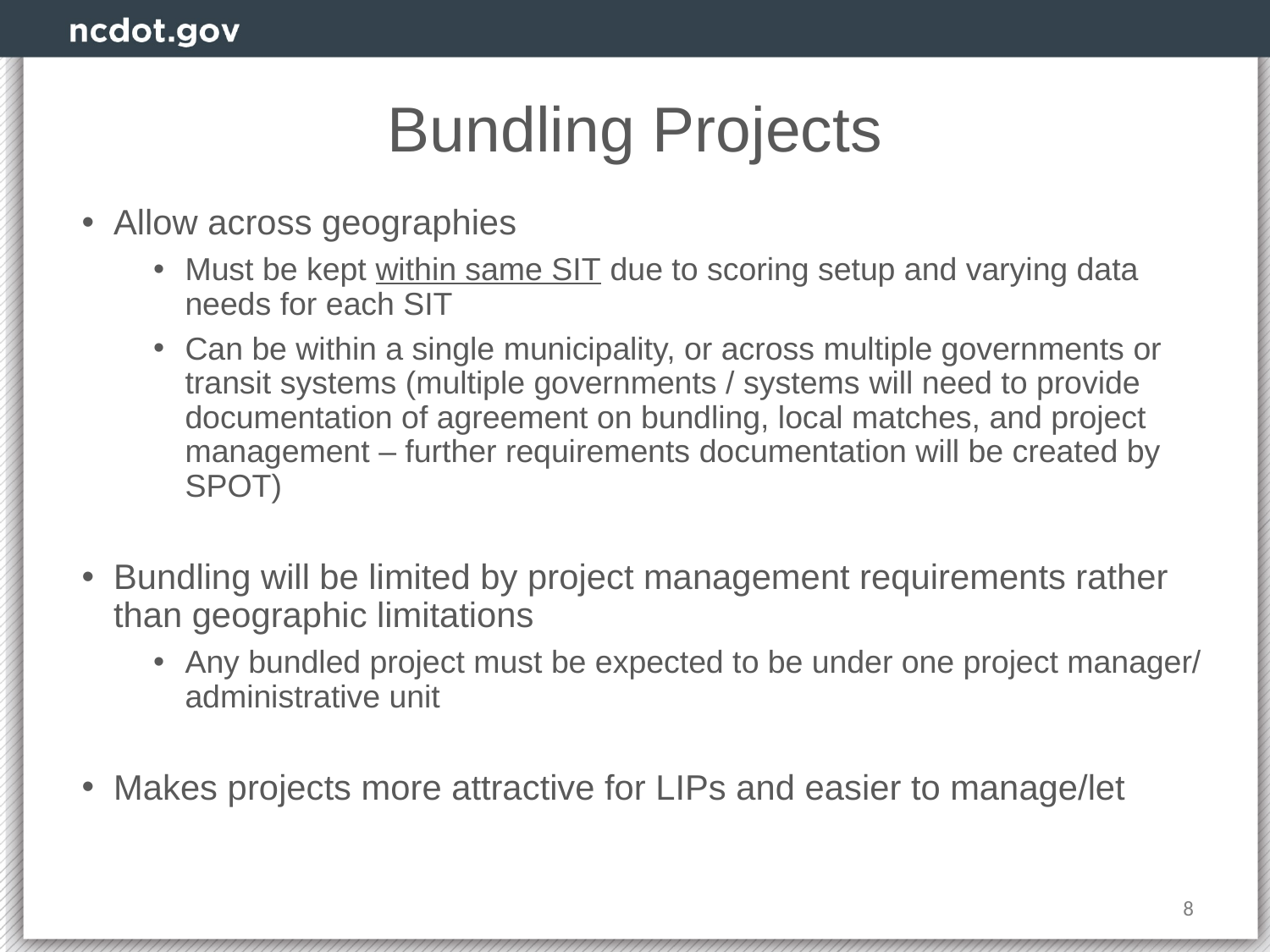

# Bundling Projects
Allow across geographies
Must be kept within same SIT due to scoring setup and varying data needs for each SIT
Can be within a single municipality, or across multiple governments or transit systems (multiple governments / systems will need to provide documentation of agreement on bundling, local matches, and project management – further requirements documentation will be created by SPOT)

Bundling will be limited by project management requirements rather than geographic limitations
Any bundled project must be expected to be under one project manager/ administrative unit

Makes projects more attractive for LIPs and easier to manage/let

8